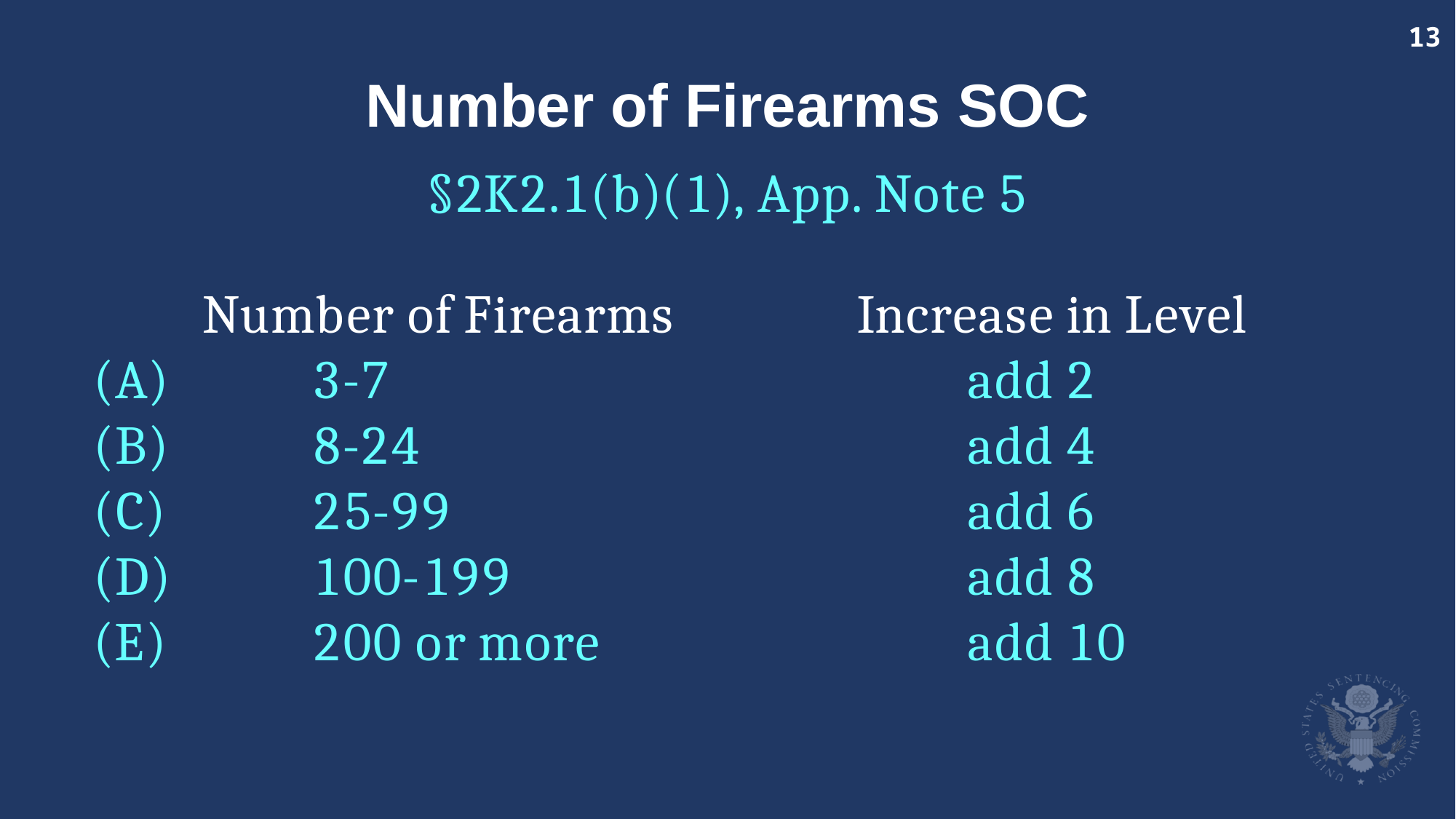

# Number of Firearms SOC
§2K2.1(b)(1), App. Note 5
	Number of Firearms 		Increase in Level
(A) 		3-7 						add 2
(B) 		8-24 					add 4
(C) 		25-99 					add 6
(D) 		100-199 					add 8
(E) 		200 or more 				add 10